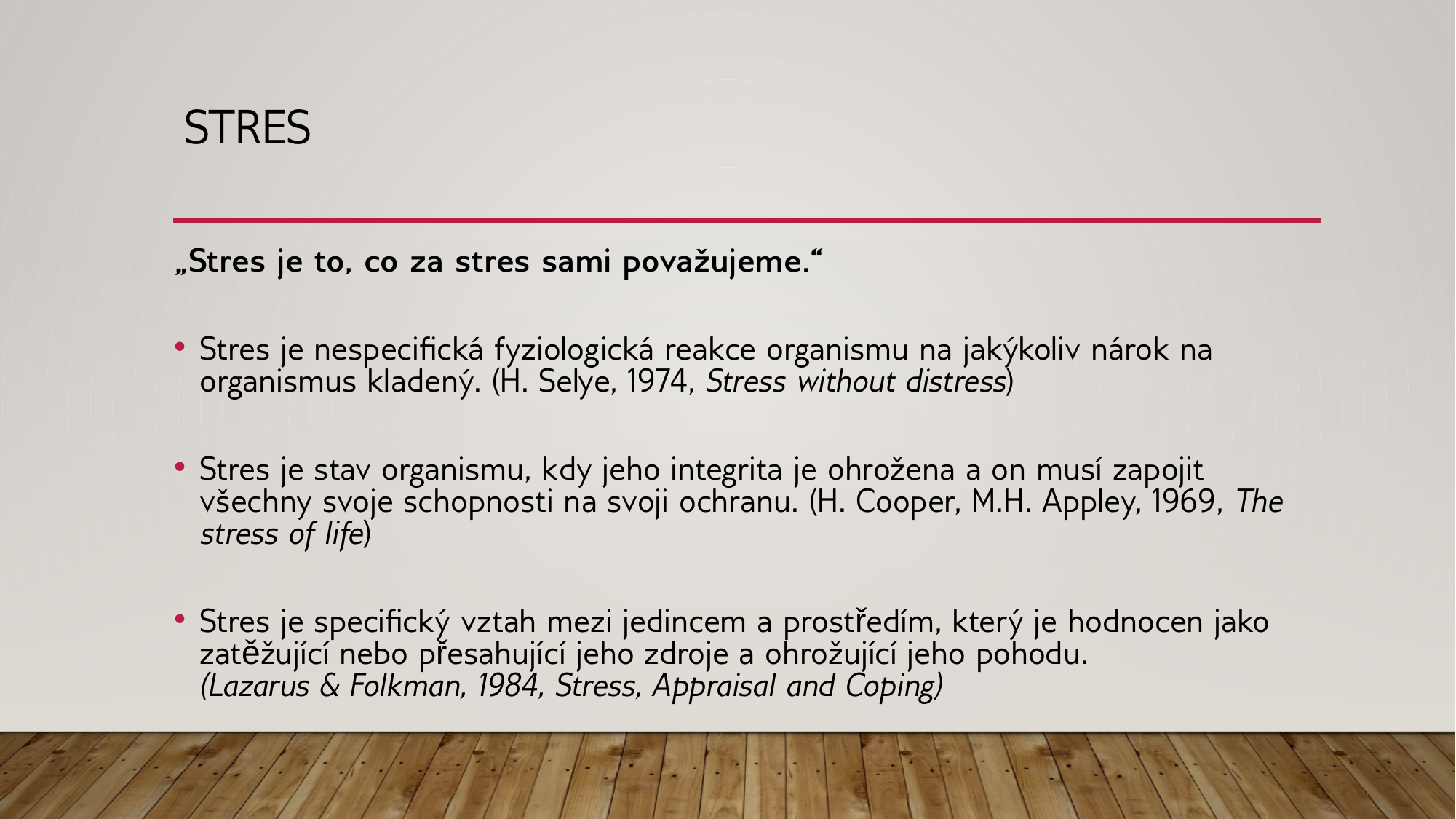

# Stres
„Stres je to, co za stres sami považujeme.“

Stres je nespecifická fyziologická reakce organismu na jakýkoliv nárok na organismus kladený. (H. Selye, 1974, Stress without distress)

Stres je stav organismu, kdy jeho integrita je ohrožena a on musí zapojit všechny svoje schopnosti na svoji ochranu. (H. Cooper, M.H. Appley, 1969, The stress of life)

Stres je specifický vztah mezi jedincem a prostředím, který je hodnocen jako zatěžující nebo přesahující jeho zdroje a ohrožující jeho pohodu.
(Lazarus & Folkman, 1984, Stress, Appraisal and Coping)